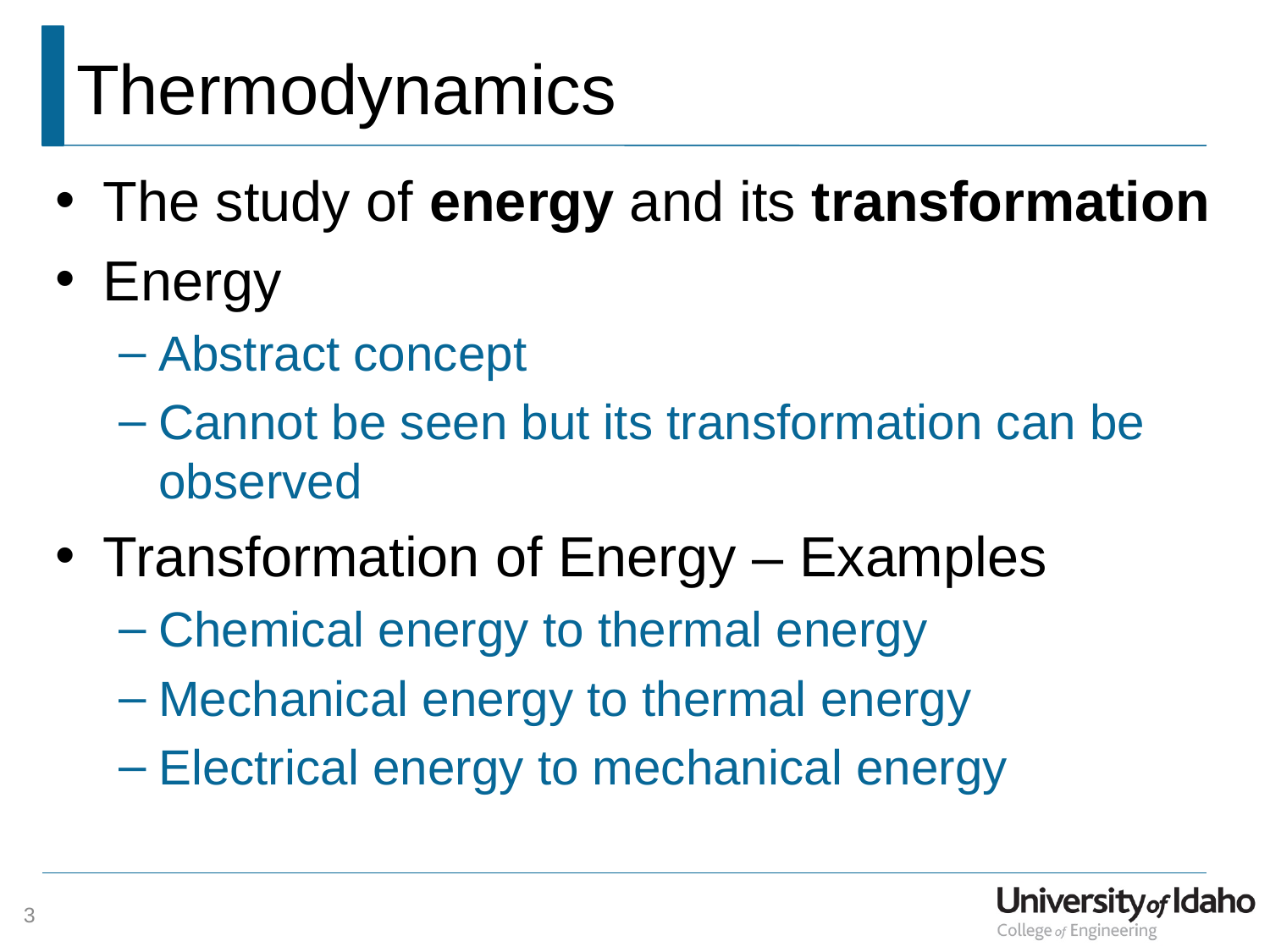

# Thermodynamics
The study of energy and its transformation
Energy
Abstract concept
Cannot be seen but its transformation can be observed
Transformation of Energy – Examples
Chemical energy to thermal energy
Mechanical energy to thermal energy
Electrical energy to mechanical energy
3